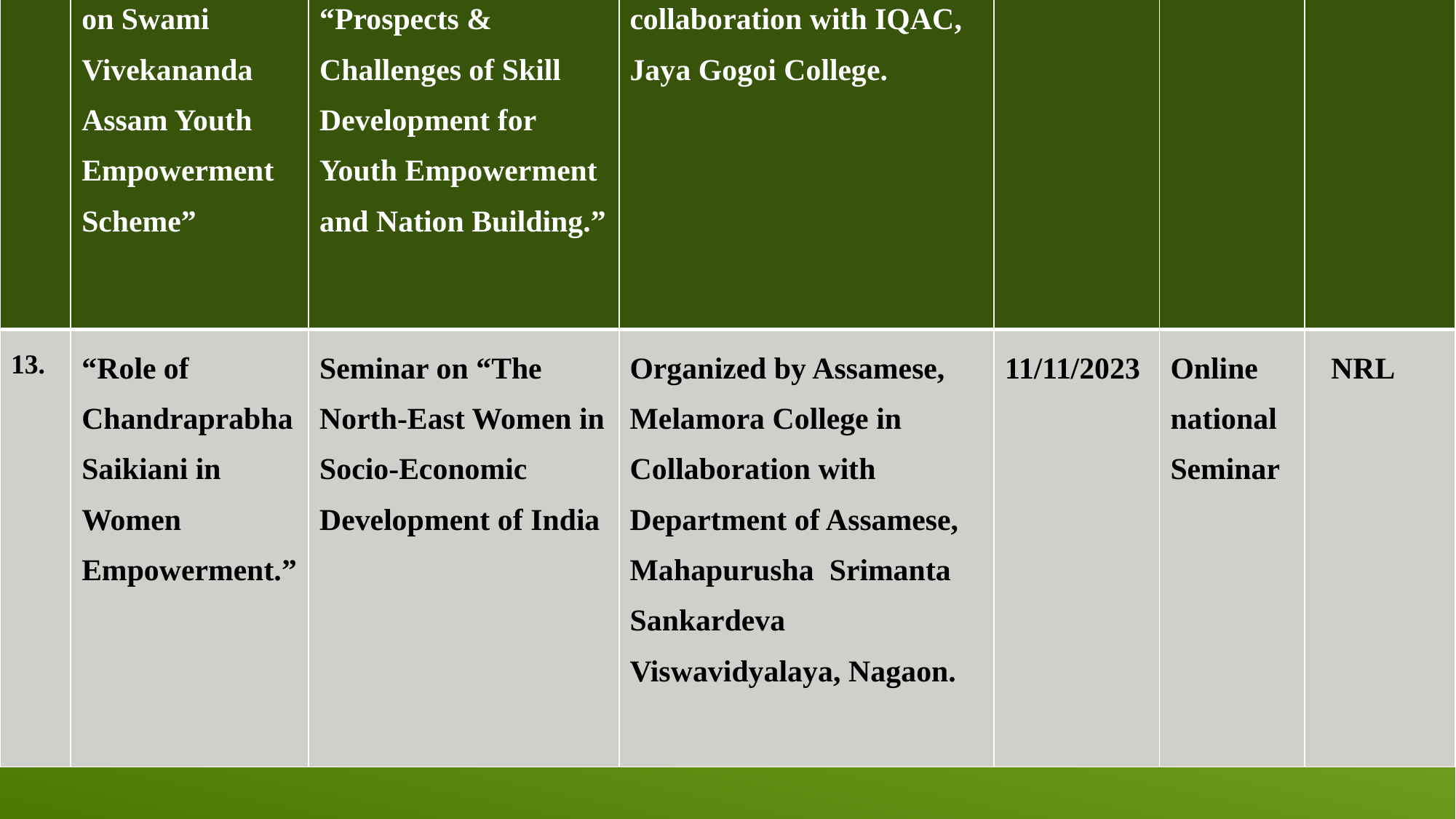

| 12. | “An Overview on Swami Vivekananda Assam Youth Empowerment Scheme” | Seminar on “Prospects & Challenges of Skill Development for Youth Empowerment and Nation Building.” | Organized by NSS Unit, in collaboration with IQAC, Jaya Gogoi College. | 06/04/2023 | National |  |
| --- | --- | --- | --- | --- | --- | --- |
| 13. | “Role of Chandraprabha Saikiani in Women Empowerment.” | Seminar on “The North-East Women in Socio-Economic Development of India | Organized by Assamese, Melamora College in Collaboration with Department of Assamese, Mahapurusha Srimanta Sankardeva Viswavidyalaya, Nagaon. | 11/11/2023 | Online national Seminar | NRL |
#